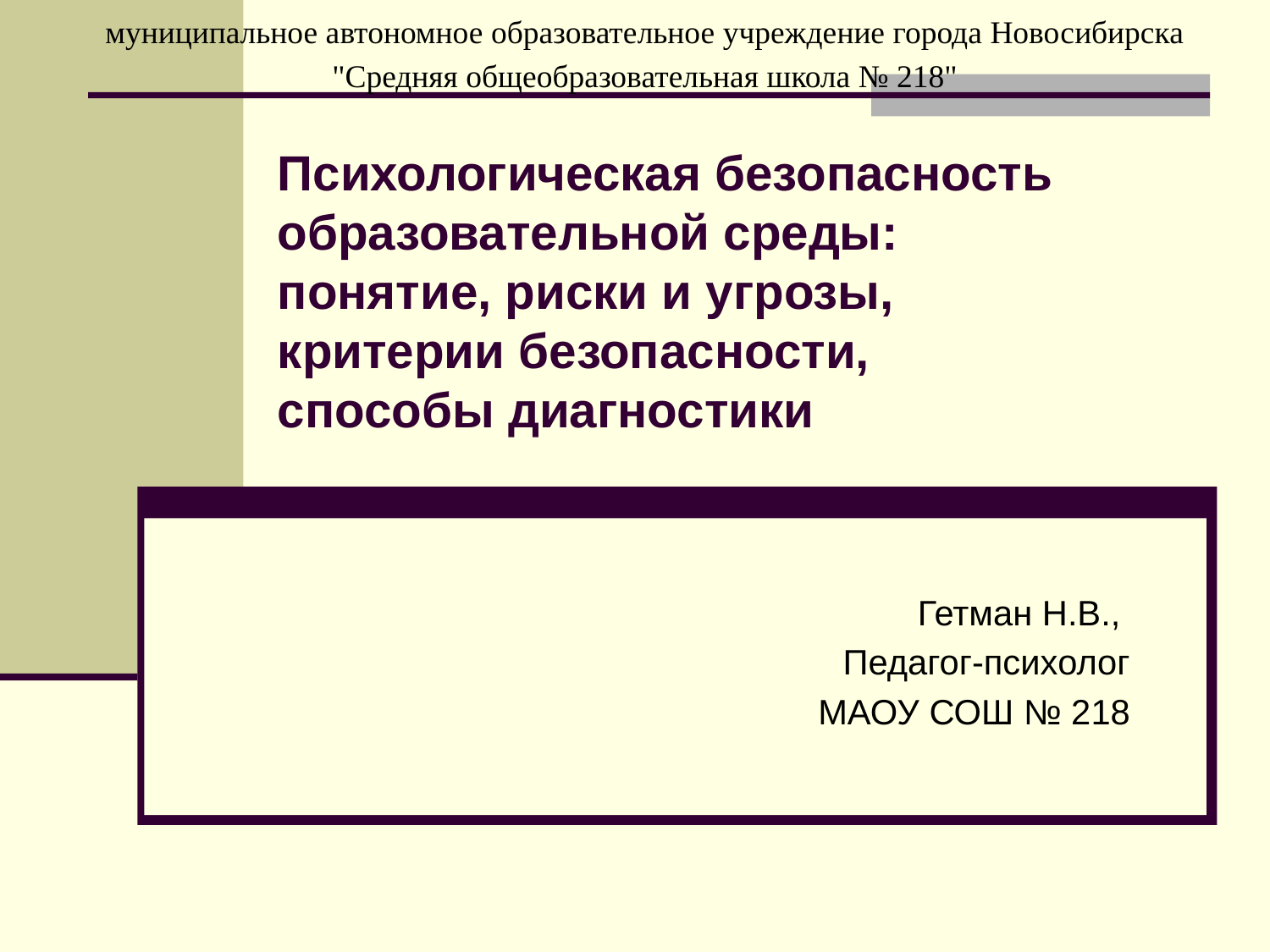

муниципальное автономное образовательное учреждение города Новосибирска "Средняя общеобразовательная школа № 218"
# Психологическая безопасность образовательной среды: понятие, риски и угрозы, критерии безопасности, способы диагностики
Гетман Н.В.,
Педагог-психолог
МАОУ СОШ № 218